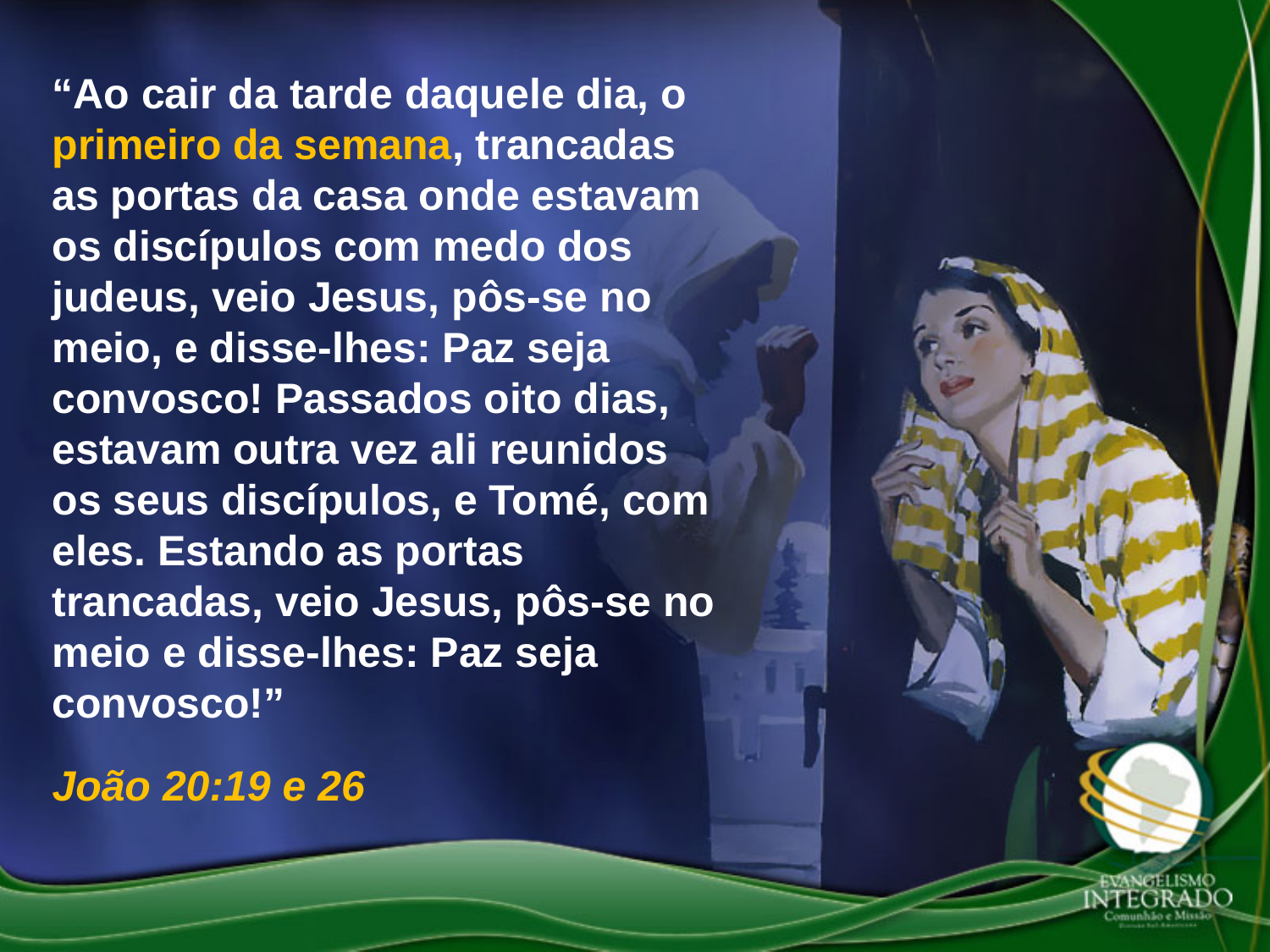

“Ao cair da tarde daquele dia, o primeiro da semana, trancadas as portas da casa onde estavam os discípulos com medo dos judeus, veio Jesus, pôs-se no meio, e disse-lhes: Paz seja convosco! Passados oito dias, estavam outra vez ali reunidos os seus discípulos, e Tomé, com eles. Estando as portas trancadas, veio Jesus, pôs-se no meio e disse-lhes: Paz seja convosco!”
João 20:19 e 26